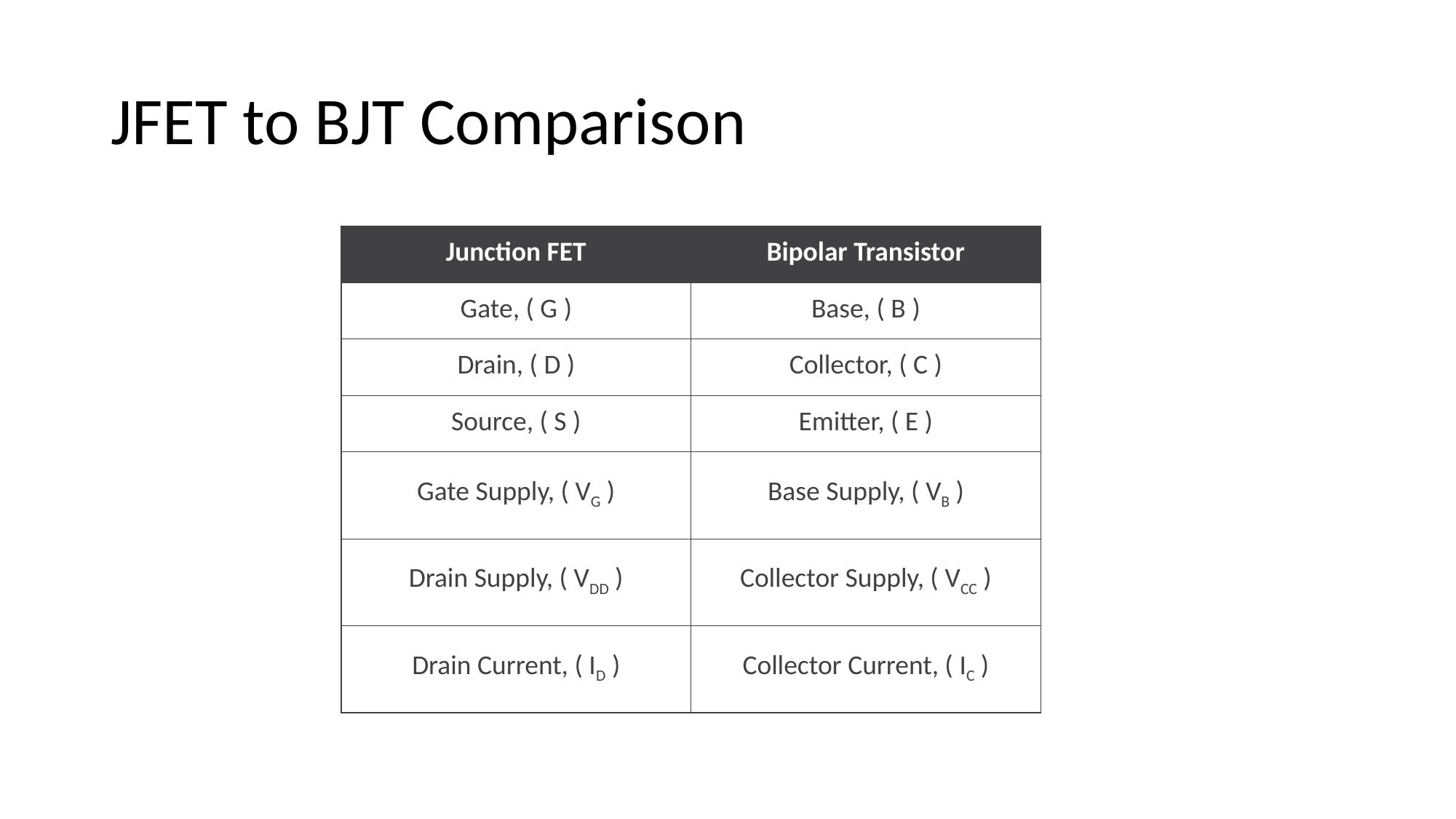

# JFET to BJT Comparison
| Junction FET | Bipolar Transistor |
| --- | --- |
| Gate, ( G ) | Base, ( B ) |
| Drain, ( D ) | Collector, ( C ) |
| Source, ( S ) | Emitter, ( E ) |
| Gate Supply, ( VG ) | Base Supply, ( VB ) |
| Drain Supply, ( VDD ) | Collector Supply, ( VCC ) |
| Drain Current, ( ID ) | Collector Current, ( IC ) |